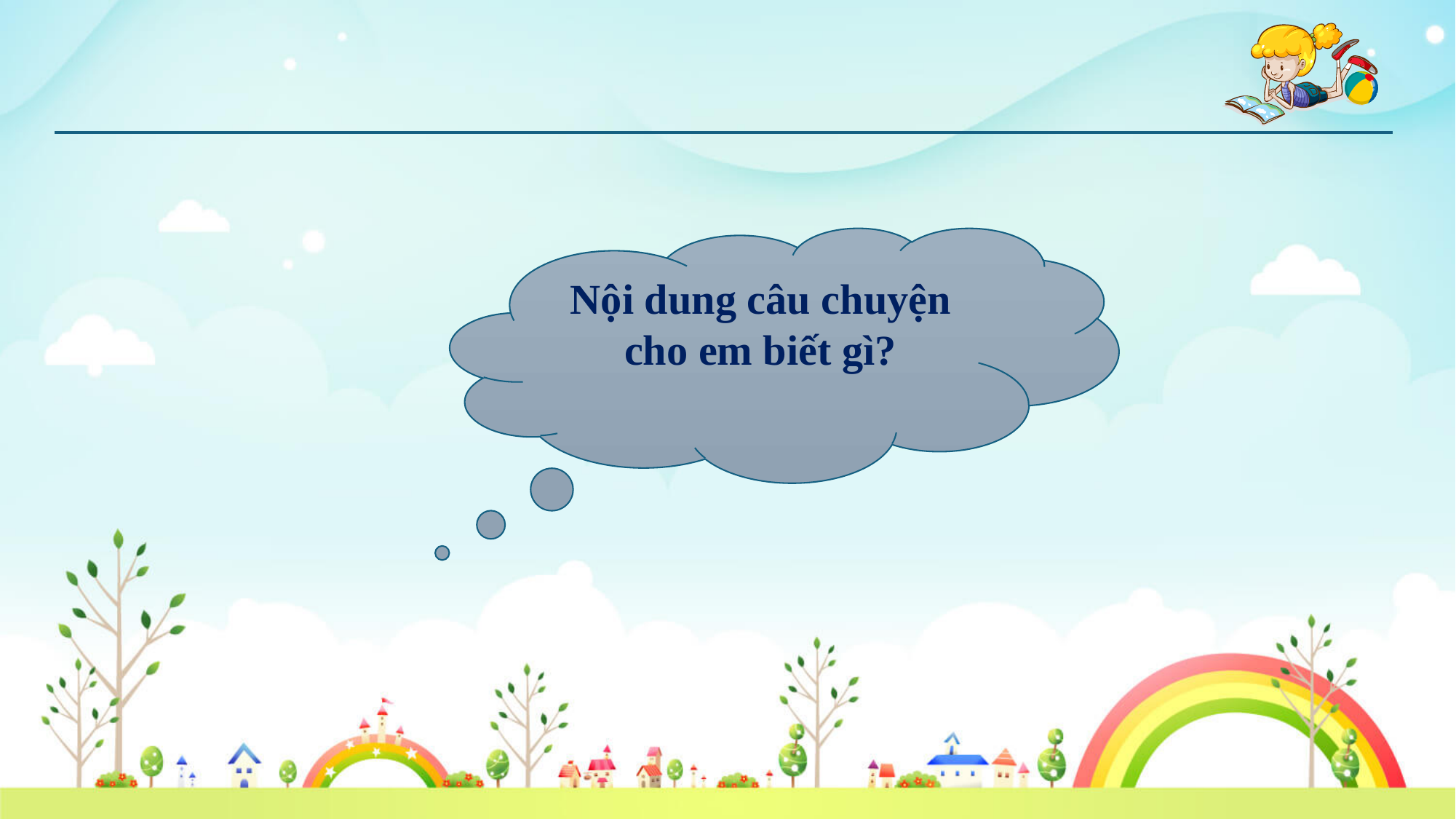

Nội dung câu chuyện cho em biết gì?